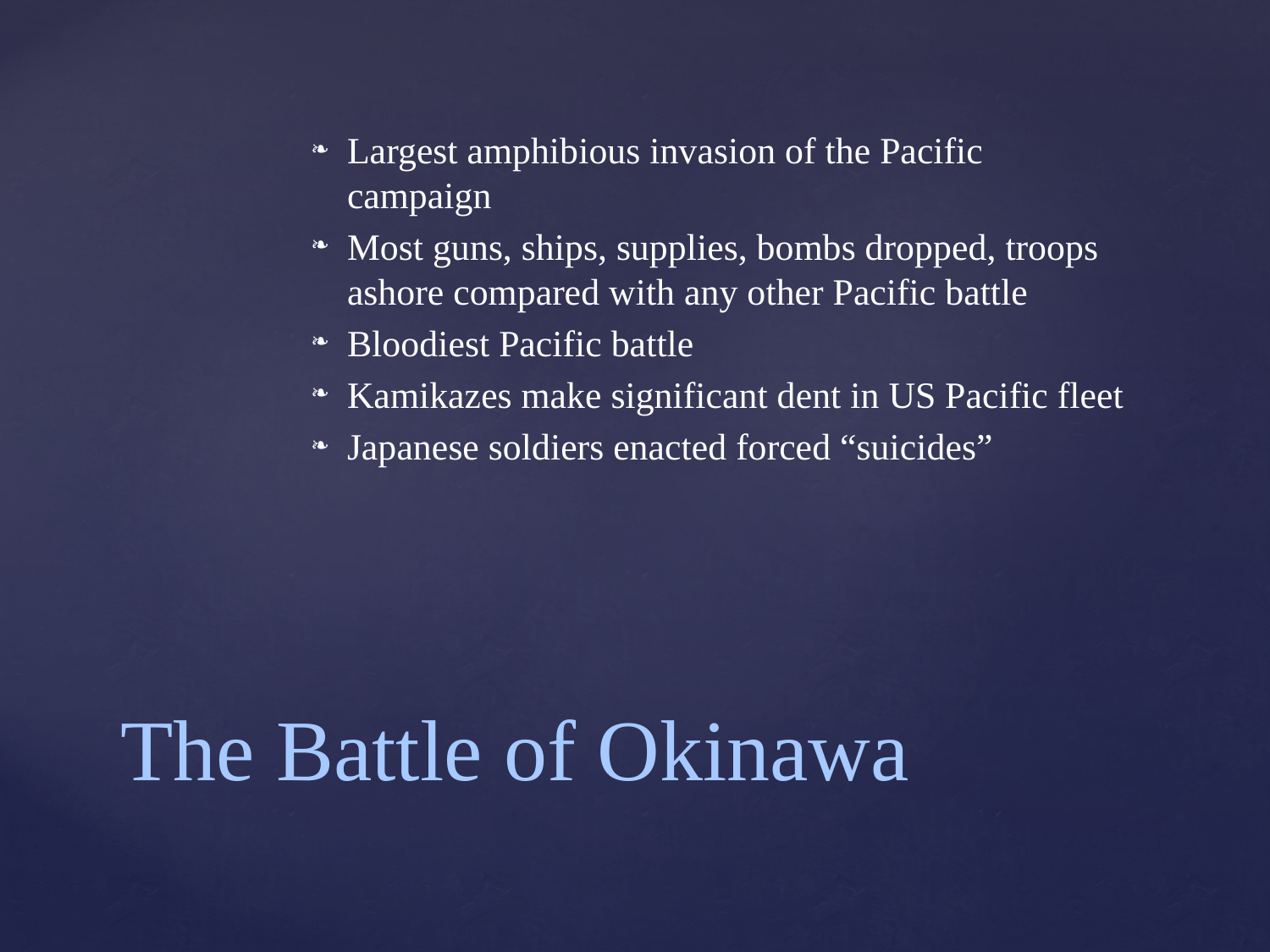

Largest amphibious invasion of the Pacific campaign
Most guns, ships, supplies, bombs dropped, troops ashore compared with any other Pacific battle
Bloodiest Pacific battle
Kamikazes make significant dent in US Pacific fleet
Japanese soldiers enacted forced “suicides”

# The Battle of Okinawa